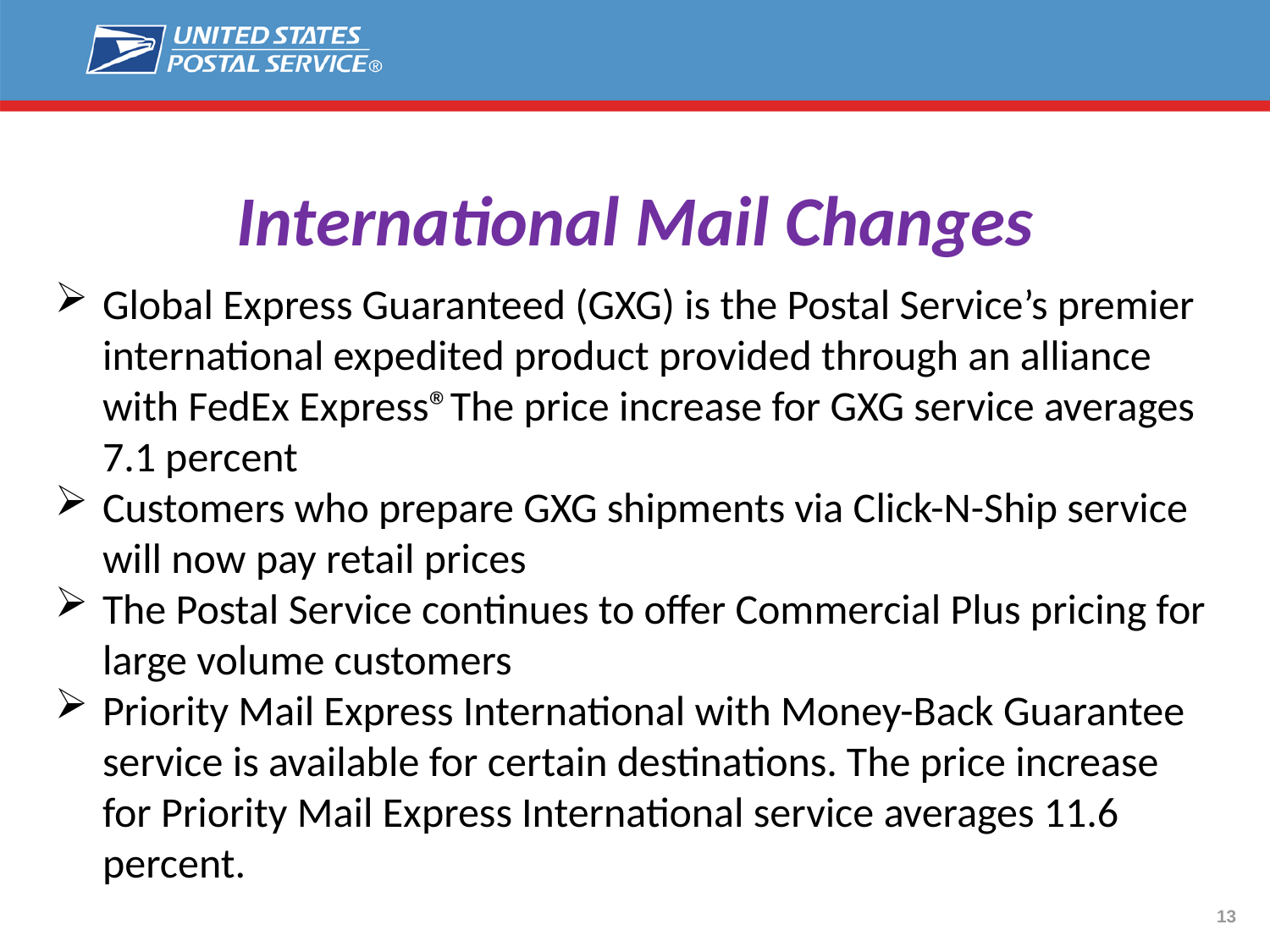

International Mail

International Mail Changes

Global Express Guaranteed (GXG) is the Postal Service’s premier international expedited product provided through an alliance with FedEx Express®The price increase for GXG service averages 7.1 percent
Customers who prepare GXG shipments via Click-N-Ship service will now pay retail prices
The Postal Service continues to offer Commercial Plus pricing for large volume customers
Priority Mail Express International with Money-Back Guarantee service is available for certain destinations. The price increase for Priority Mail Express International service averages 11.6 percent.
13